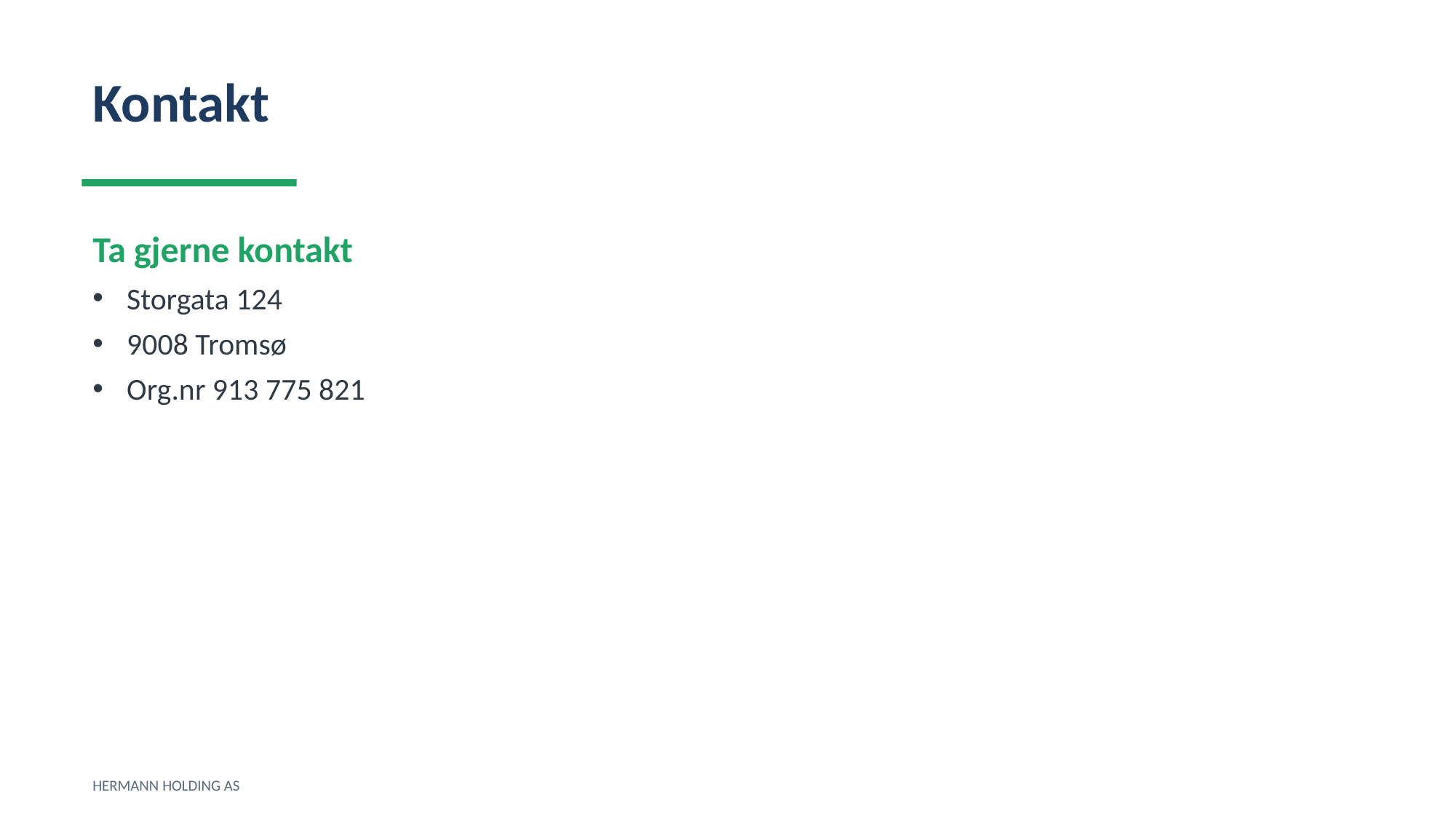

Kontakt

Ta gjerne kontakt
Storgata 124
9008 Tromsø
Org.nr 913 775 821
HERMANN HOLDING AS